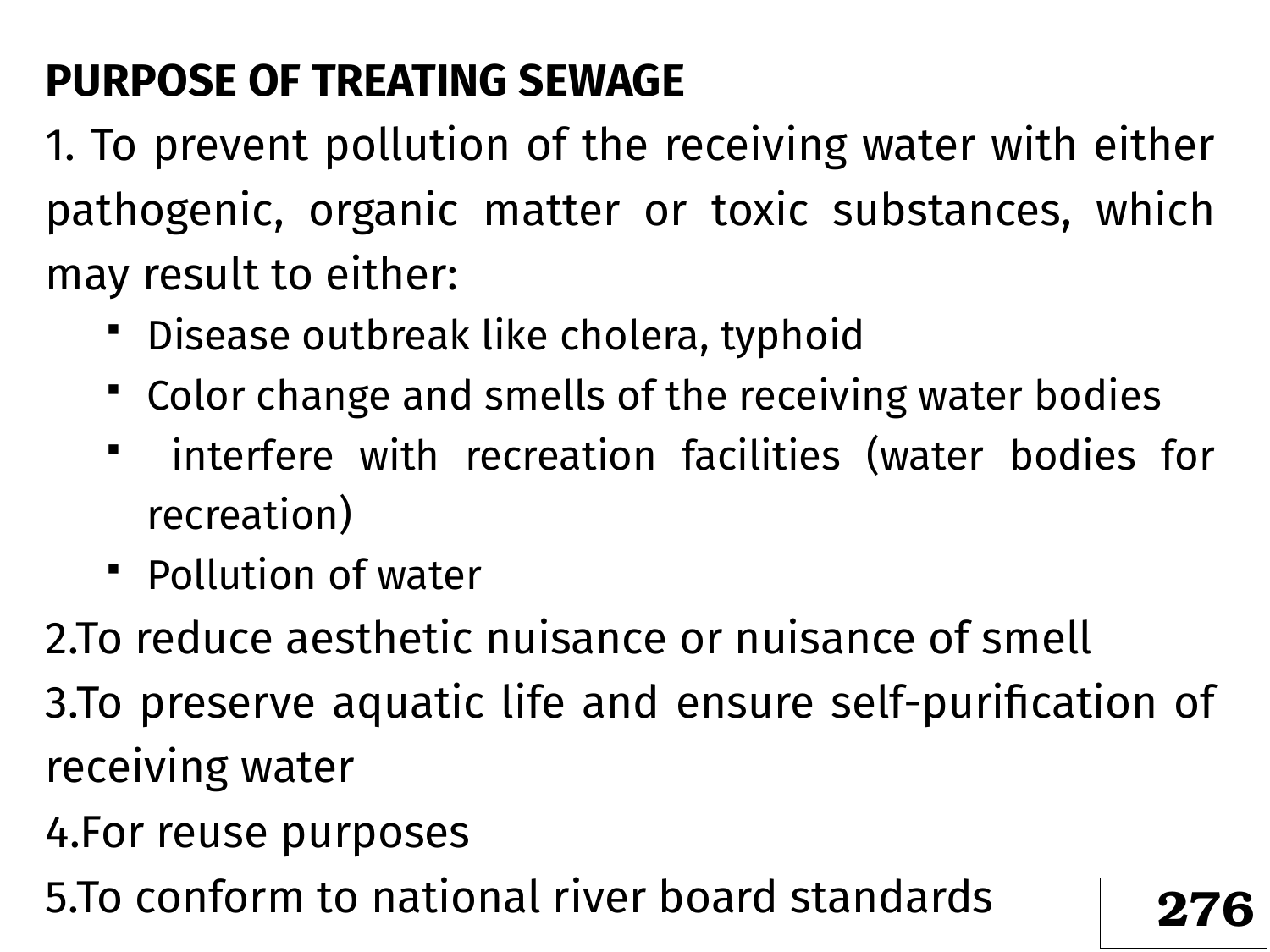

PURPOSE OF TREATING SEWAGE
1. To prevent pollution of the receiving water with either pathogenic, organic matter or toxic substances, which may result to either:
Disease outbreak like cholera, typhoid
Color change and smells of the receiving water bodies
 interfere with recreation facilities (water bodies for recreation)
Pollution of water
2.To reduce aesthetic nuisance or nuisance of smell
3.To preserve aquatic life and ensure self-purification of receiving water
4.For reuse purposes
5.To conform to national river board standards

276